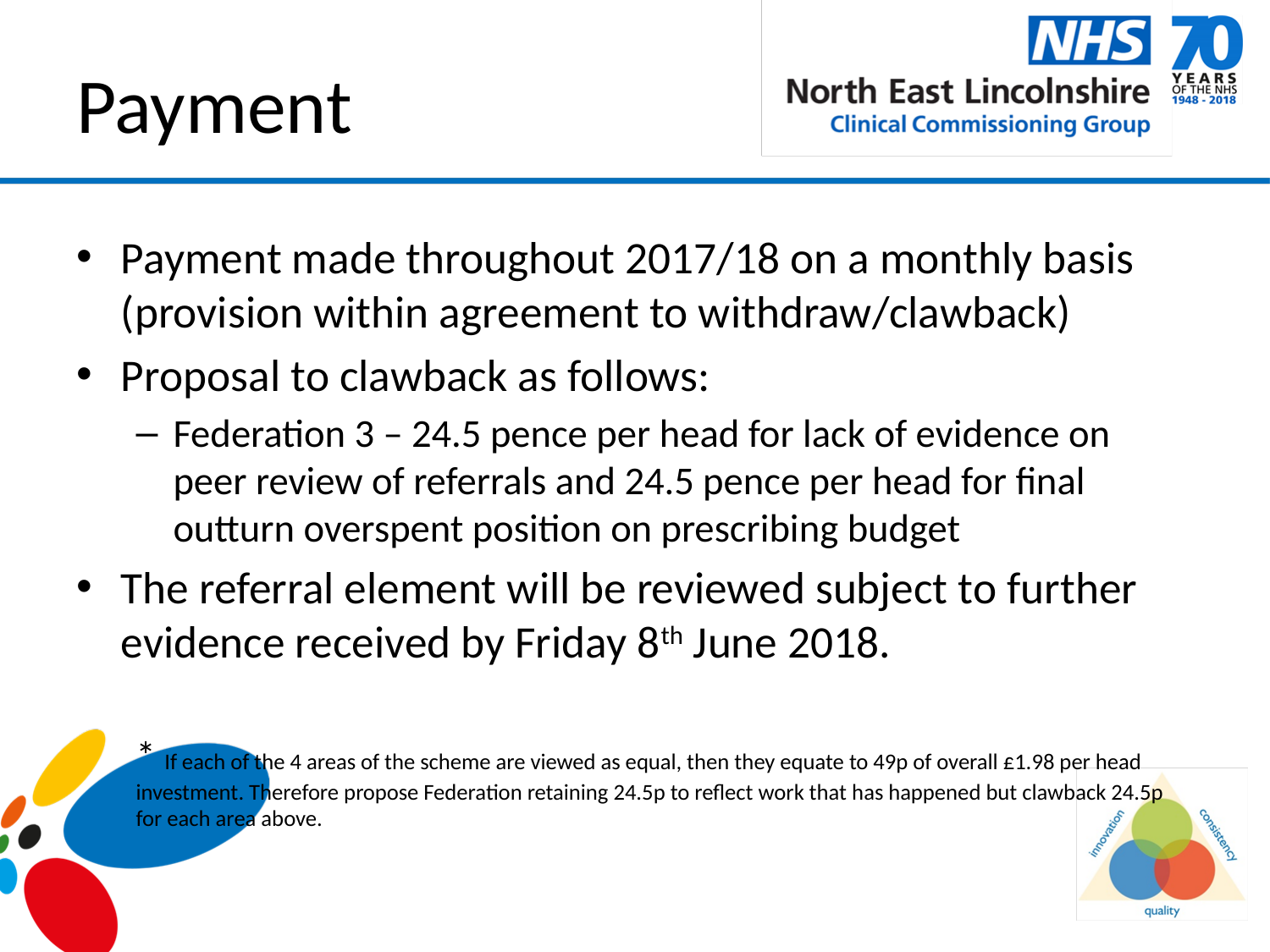

# Payment
Payment made throughout 2017/18 on a monthly basis (provision within agreement to withdraw/clawback)
Proposal to clawback as follows:
Federation 3 – 24.5 pence per head for lack of evidence on peer review of referrals and 24.5 pence per head for final outturn overspent position on prescribing budget
The referral element will be reviewed subject to further evidence received by Friday 8th June 2018.

* If each of the 4 areas of the scheme are viewed as equal, then they equate to 49p of overall £1.98 per head investment. Therefore propose Federation retaining 24.5p to reflect work that has happened but clawback 24.5p for each area above.